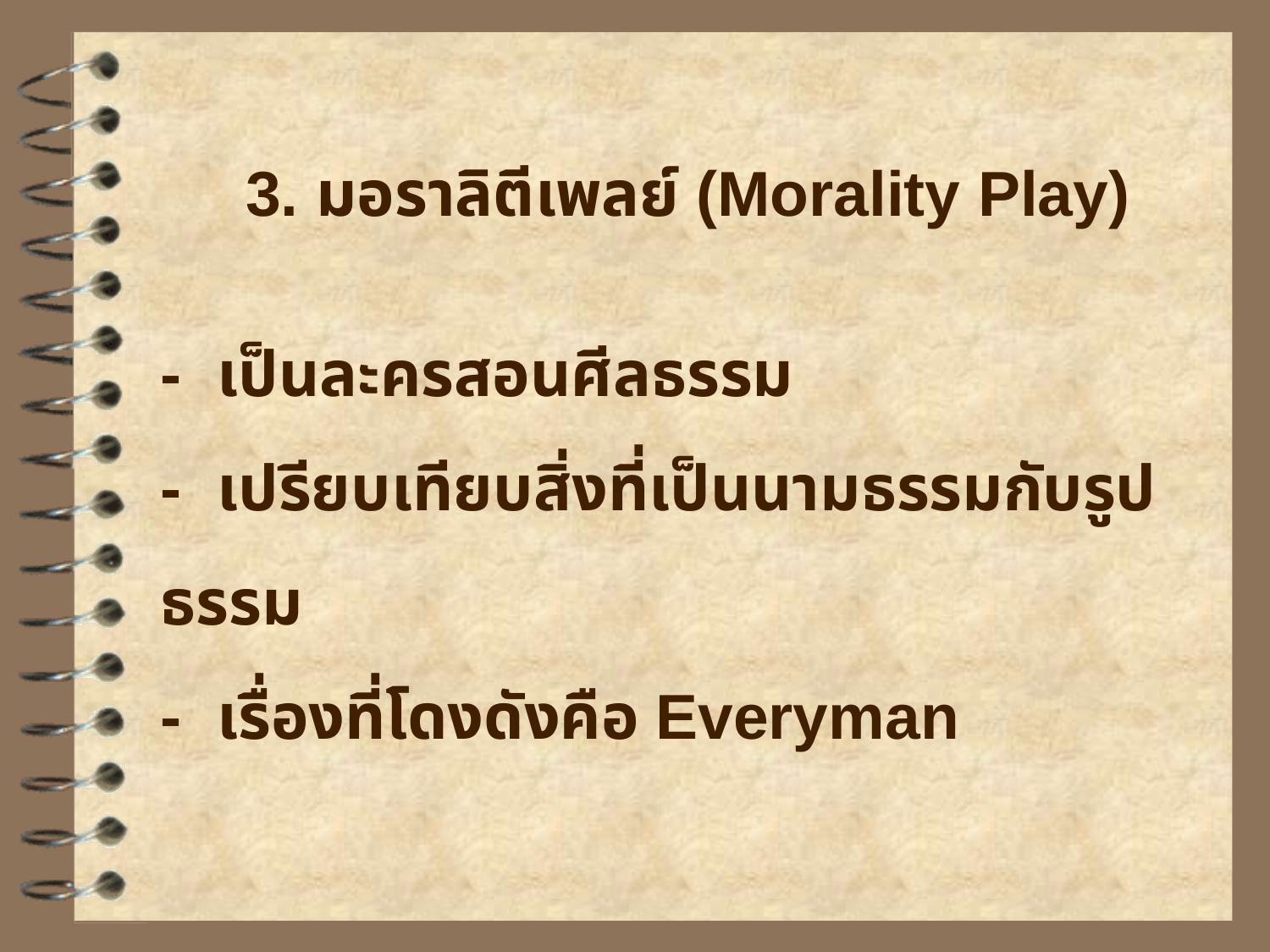

3. มอราลิตีเพลย์ (Morality Play)
-  เป็นละครสอนศีลธรรม
-  เปรียบเทียบสิ่งที่เป็นนามธรรมกับรูปธรรม
-  เรื่องที่โดงดังคือ Everyman